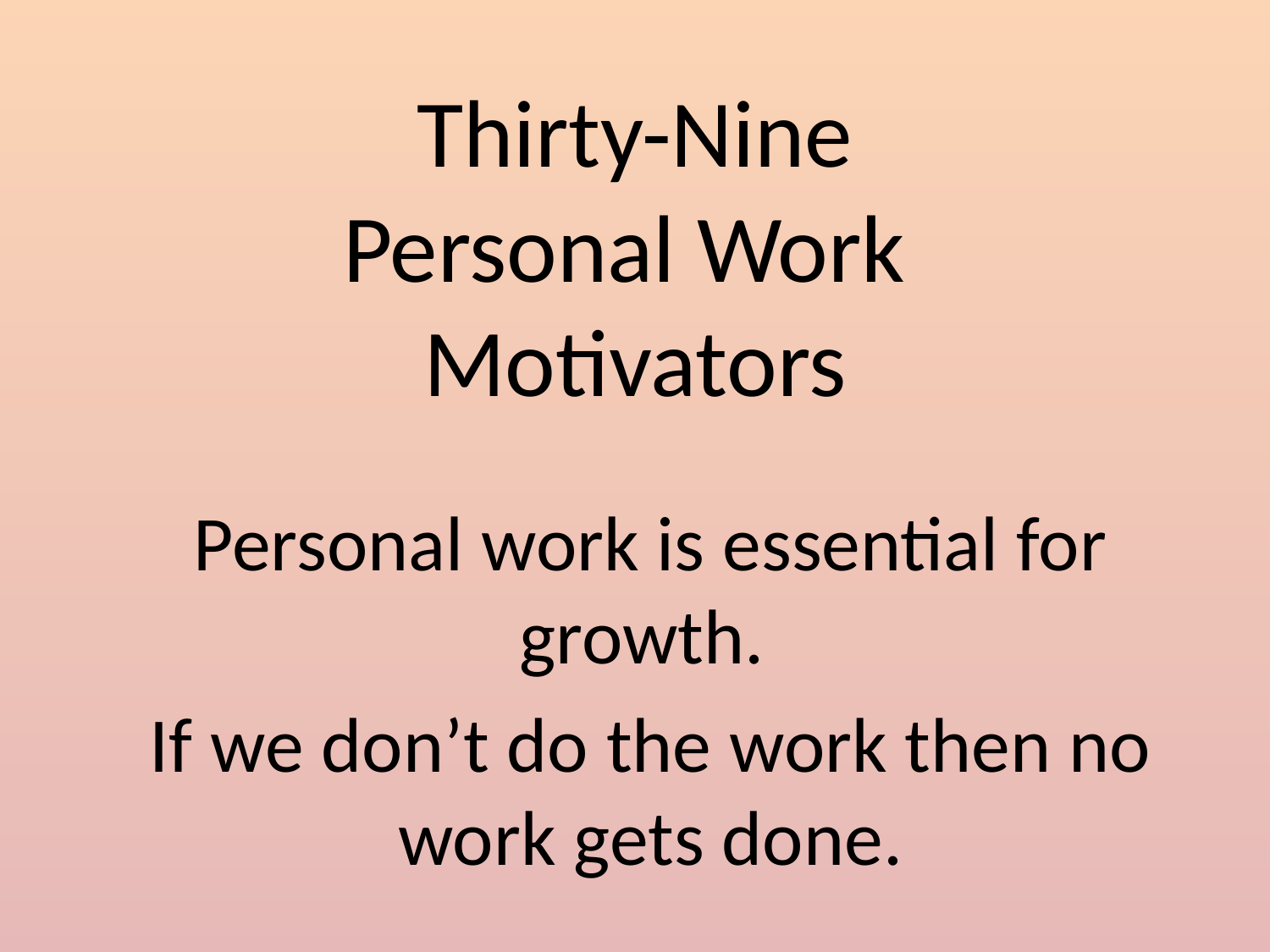

# Thirty-Nine Personal Work Motivators
Personal work is essential for growth.
If we don’t do the work then no work gets done.